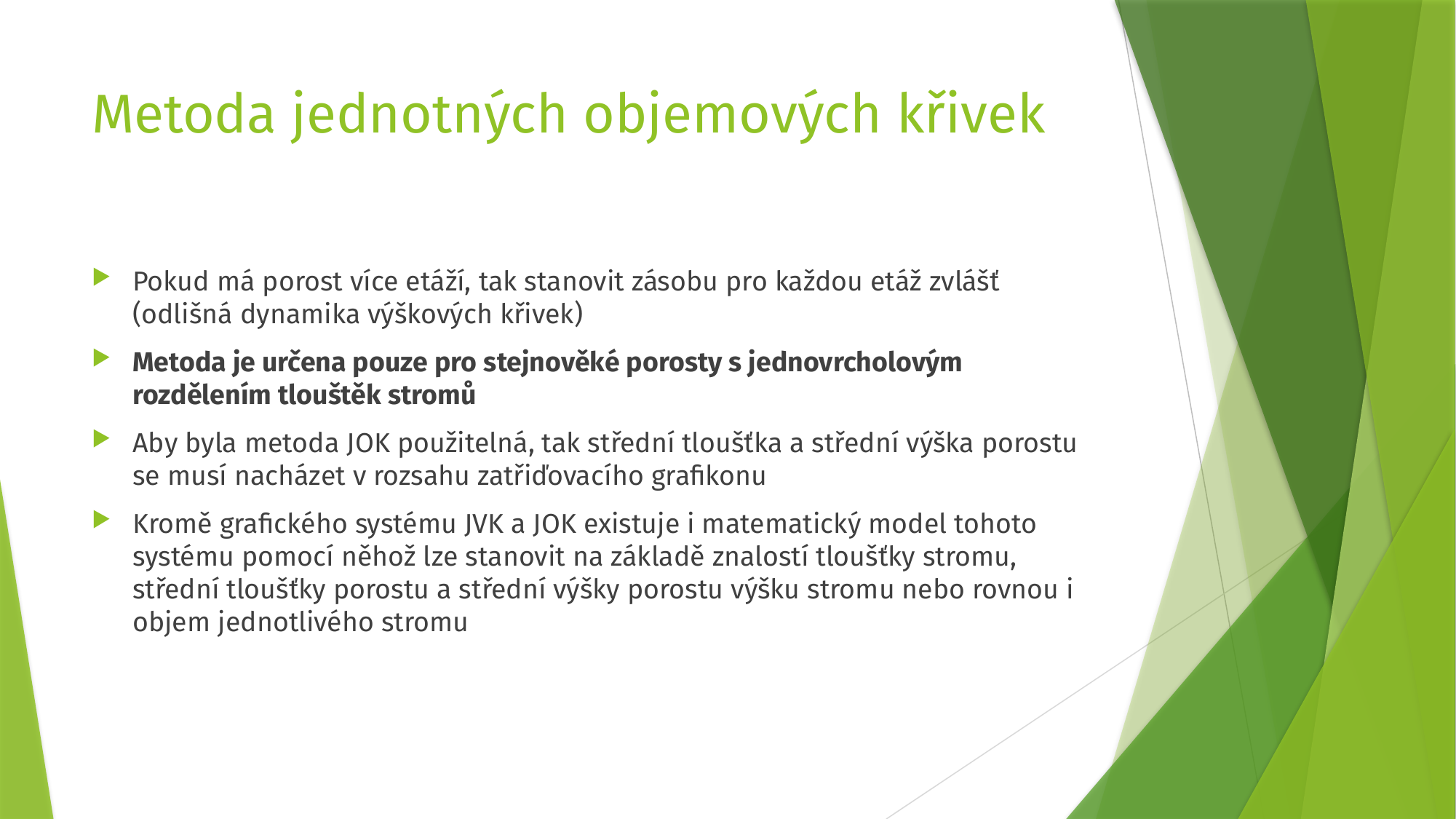

# Metoda jednotných objemových křivek
Pokud má porost více etáží, tak stanovit zásobu pro každou etáž zvlášť (odlišná dynamika výškových křivek)
Metoda je určena pouze pro stejnověké porosty s jednovrcholovým rozdělením tlouštěk stromů
Aby byla metoda JOK použitelná, tak střední tloušťka a střední výška porostu se musí nacházet v rozsahu zatřiďovacího grafikonu
Kromě grafického systému JVK a JOK existuje i matematický model tohoto systému pomocí něhož lze stanovit na základě znalostí tloušťky stromu, střední tloušťky porostu a střední výšky porostu výšku stromu nebo rovnou i objem jednotlivého stromu